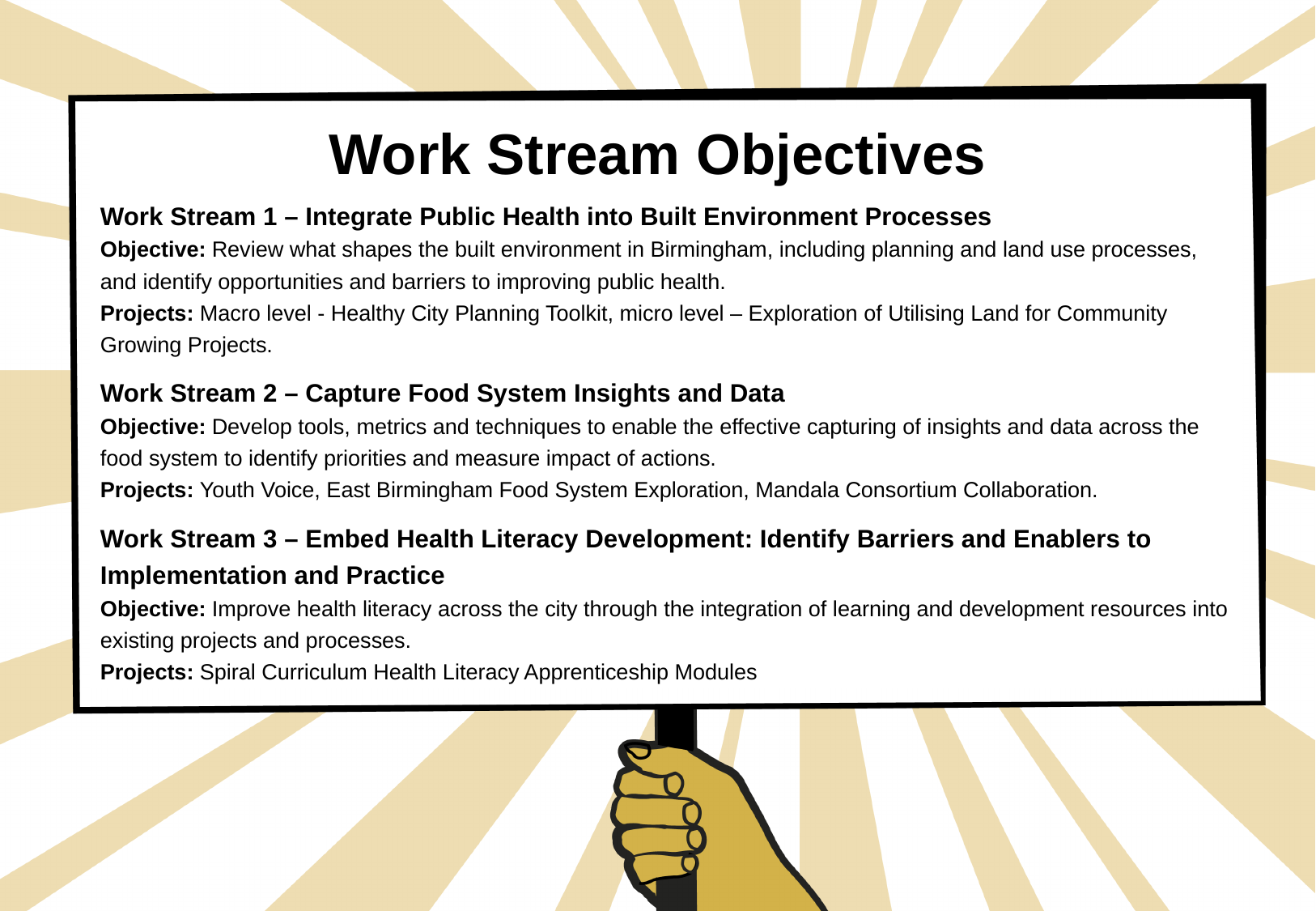

# Work Stream Objectives
Work Stream 1 – Integrate Public Health into Built Environment Processes
Objective: Review what shapes the built environment in Birmingham, including planning and land use processes, and identify opportunities and barriers to improving public health.
Projects: Macro level - Healthy City Planning Toolkit, micro level – Exploration of Utilising Land for Community Growing Projects.

Work Stream 2 – Capture Food System Insights and Data
Objective: Develop tools, metrics and techniques to enable the effective capturing of insights and data across the food system to identify priorities and measure impact of actions.
Projects: Youth Voice, East Birmingham Food System Exploration, Mandala Consortium Collaboration.

Work Stream 3 – Embed Health Literacy Development: Identify Barriers and Enablers to Implementation and Practice
Objective: Improve health literacy across the city through the integration of learning and development resources into existing projects and processes.
Projects: Spiral Curriculum Health Literacy Apprenticeship Modules